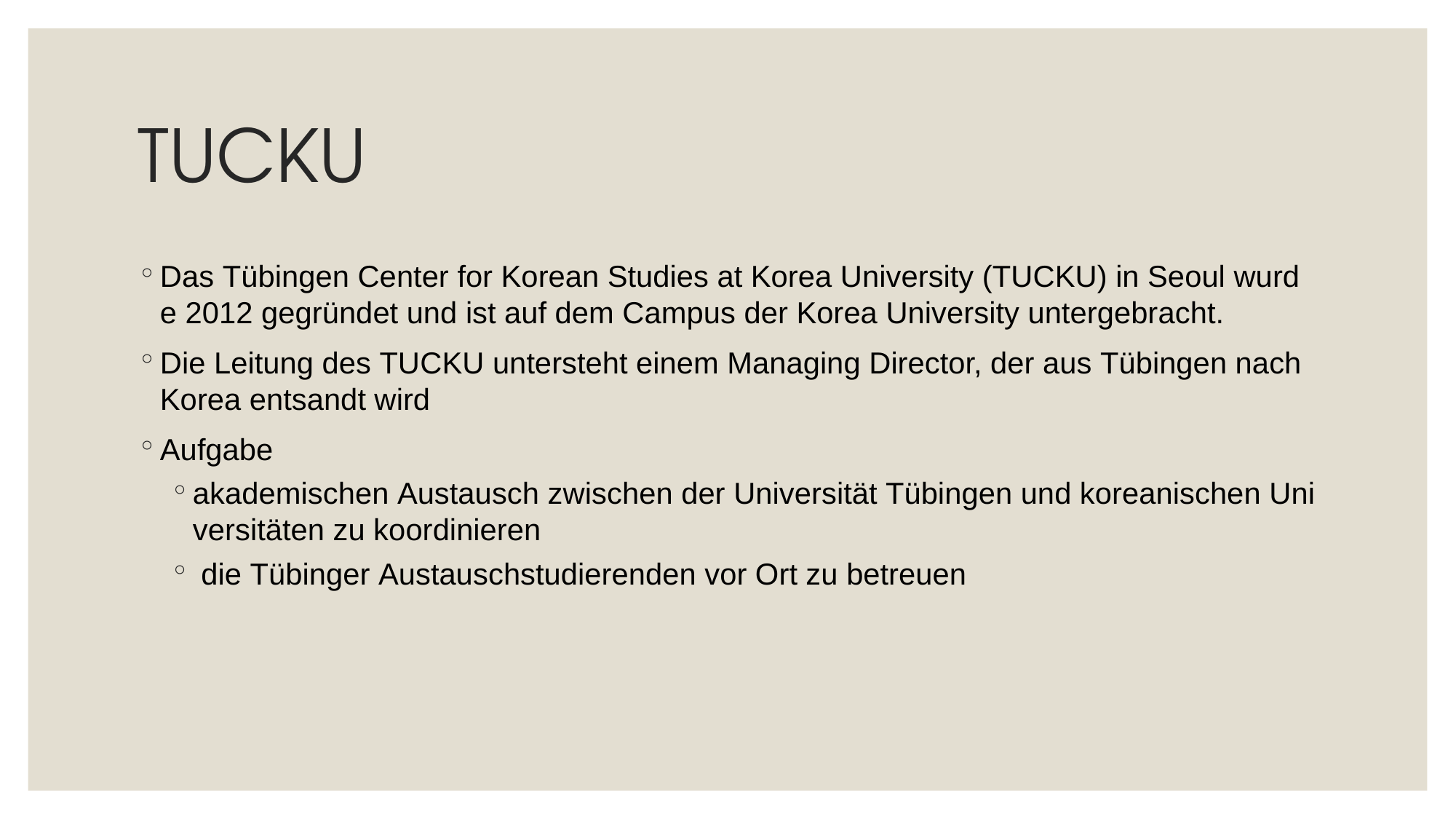

# TUCKU
Das Tübingen Center for Korean Studies at Korea University (TUCKU) in Seoul wurde 2012 gegründet und ist auf dem Campus der Korea University untergebracht.
Die Leitung des TUCKU untersteht einem Managing Director, der aus Tübingen nach Korea entsandt wird
Aufgabe
akademischen Austausch zwischen der Universität Tübingen und koreanischen Universitäten zu koordinieren
 die Tübinger Austauschstudierenden vor Ort zu betreuen